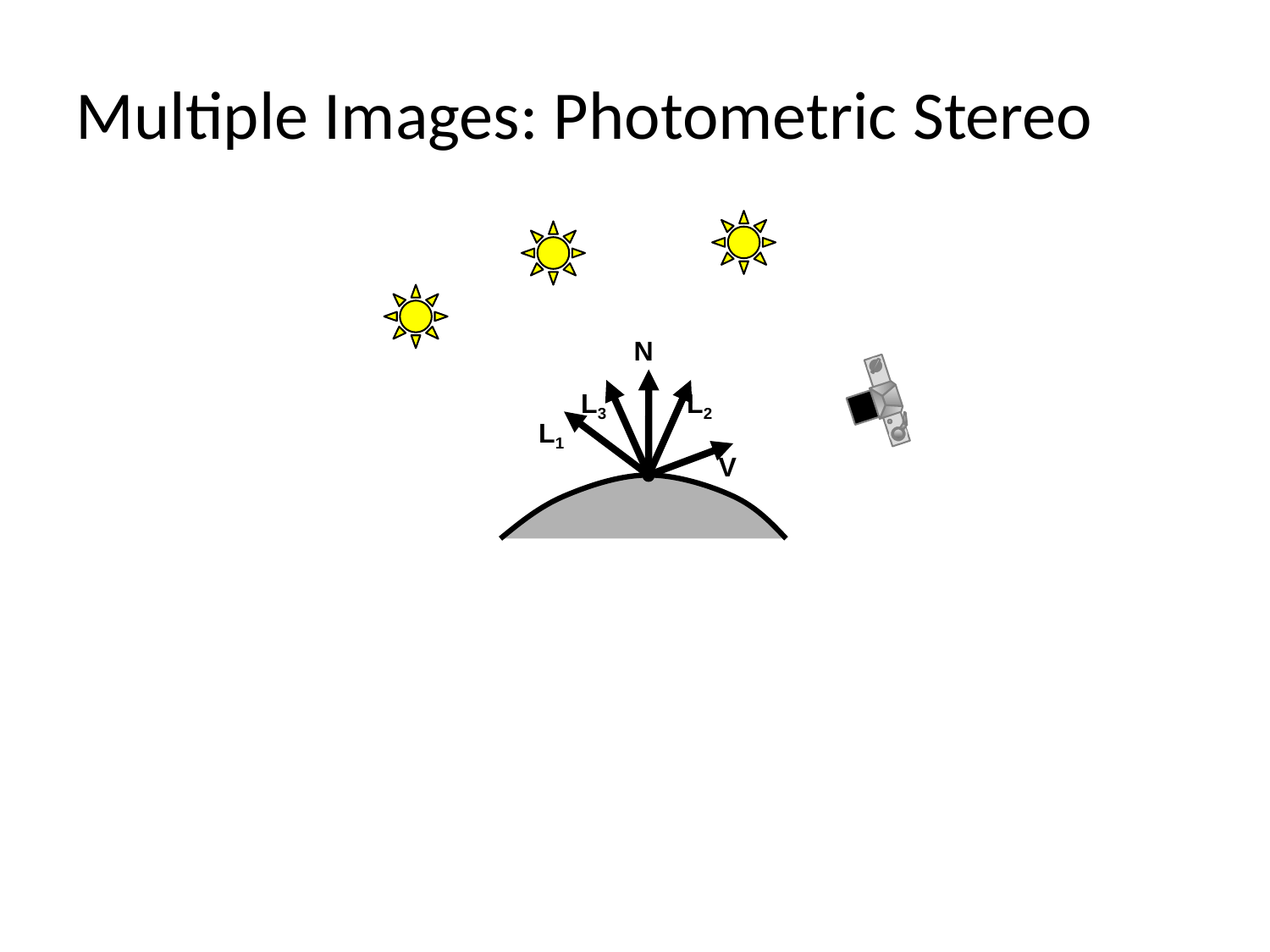

# Multiple Images: Photometric Stereo

L2

L3

L1

N

V